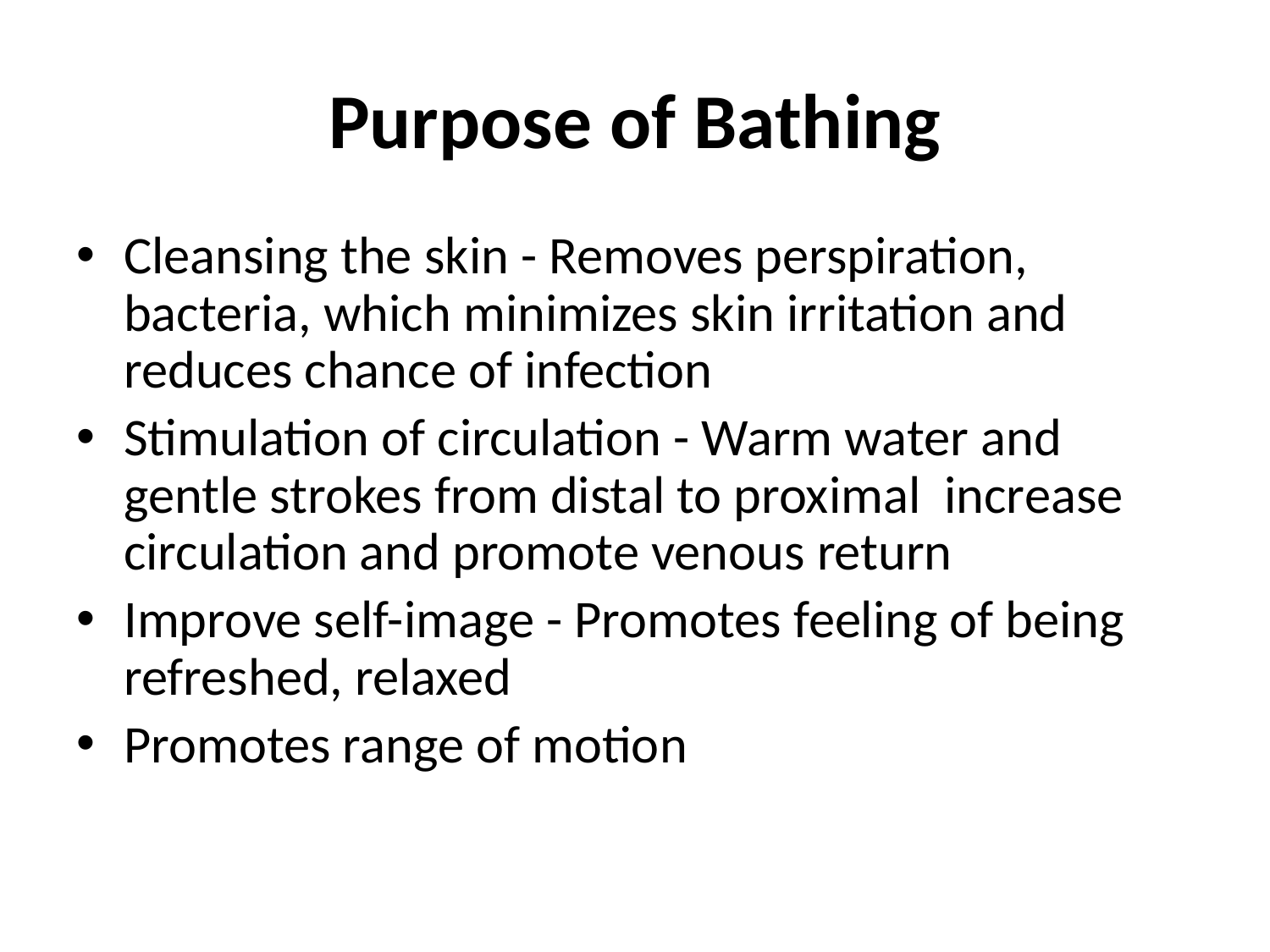

# Purpose of Bathing
Cleansing the skin - Removes perspiration, bacteria, which minimizes skin irritation and reduces chance of infection
Stimulation of circulation - Warm water and gentle strokes from distal to proximal  increase circulation and promote venous return
Improve self-image - Promotes feeling of being refreshed, relaxed
Promotes range of motion